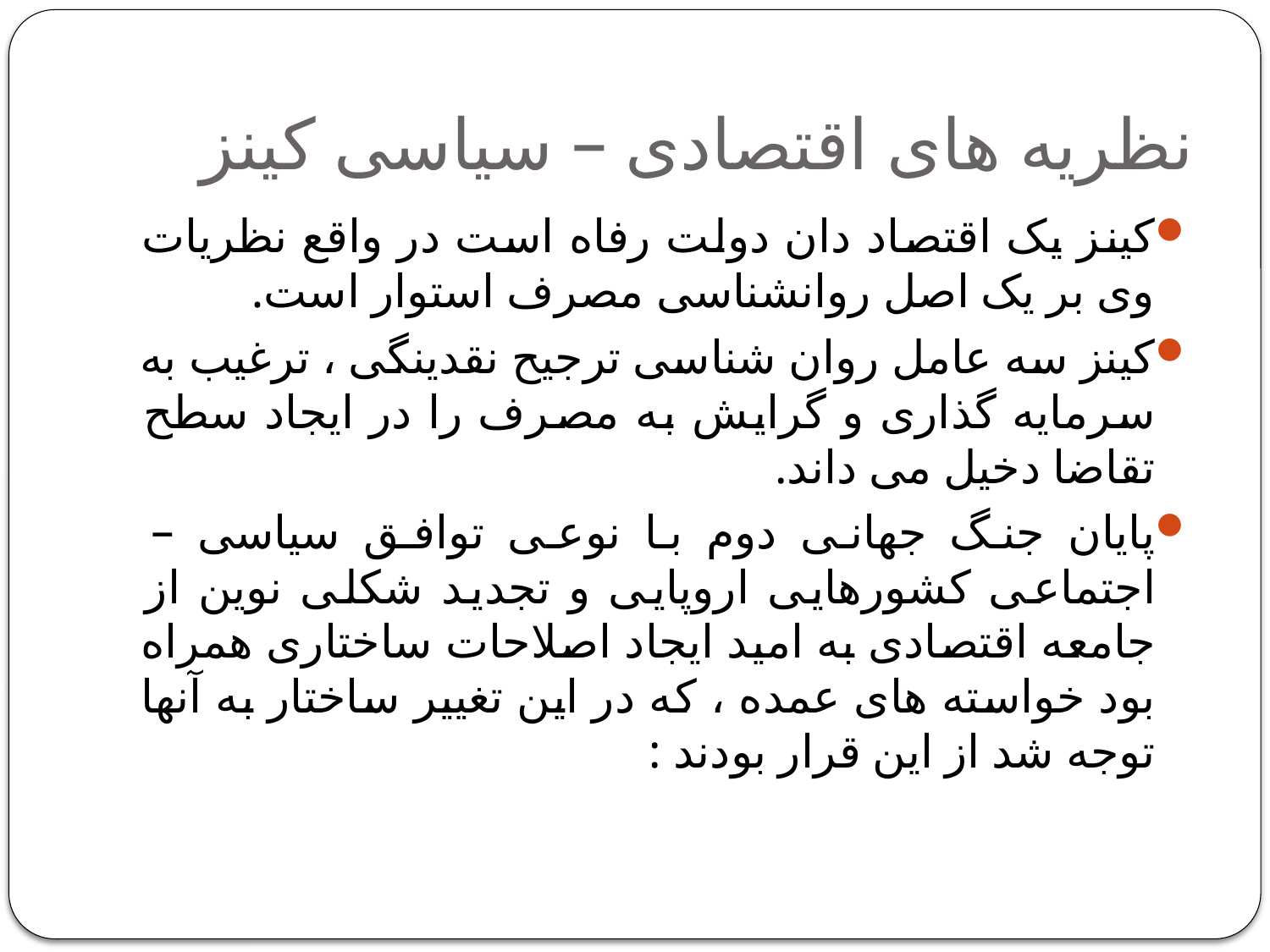

# نظریه های اقتصادی – سیاسی کینز
کینز یک اقتصاد دان دولت رفاه است در واقع نظریات وی بر یک اصل روانشناسی مصرف استوار است.
کینز سه عامل روان شناسی ترجیح نقدینگی ، ترغیب به سرمایه گذاری و گرایش به مصرف را در ایجاد سطح تقاضا دخیل می داند.
پایان جنگ جهانی دوم با نوعی توافق سیاسی – اجتماعی کشورهایی اروپایی و تجدید شکلی نوین از جامعه اقتصادی به امید ایجاد اصلاحات ساختاری همراه بود خواسته های عمده ، که در این تغییر ساختار به آنها توجه شد از این قرار بودند :